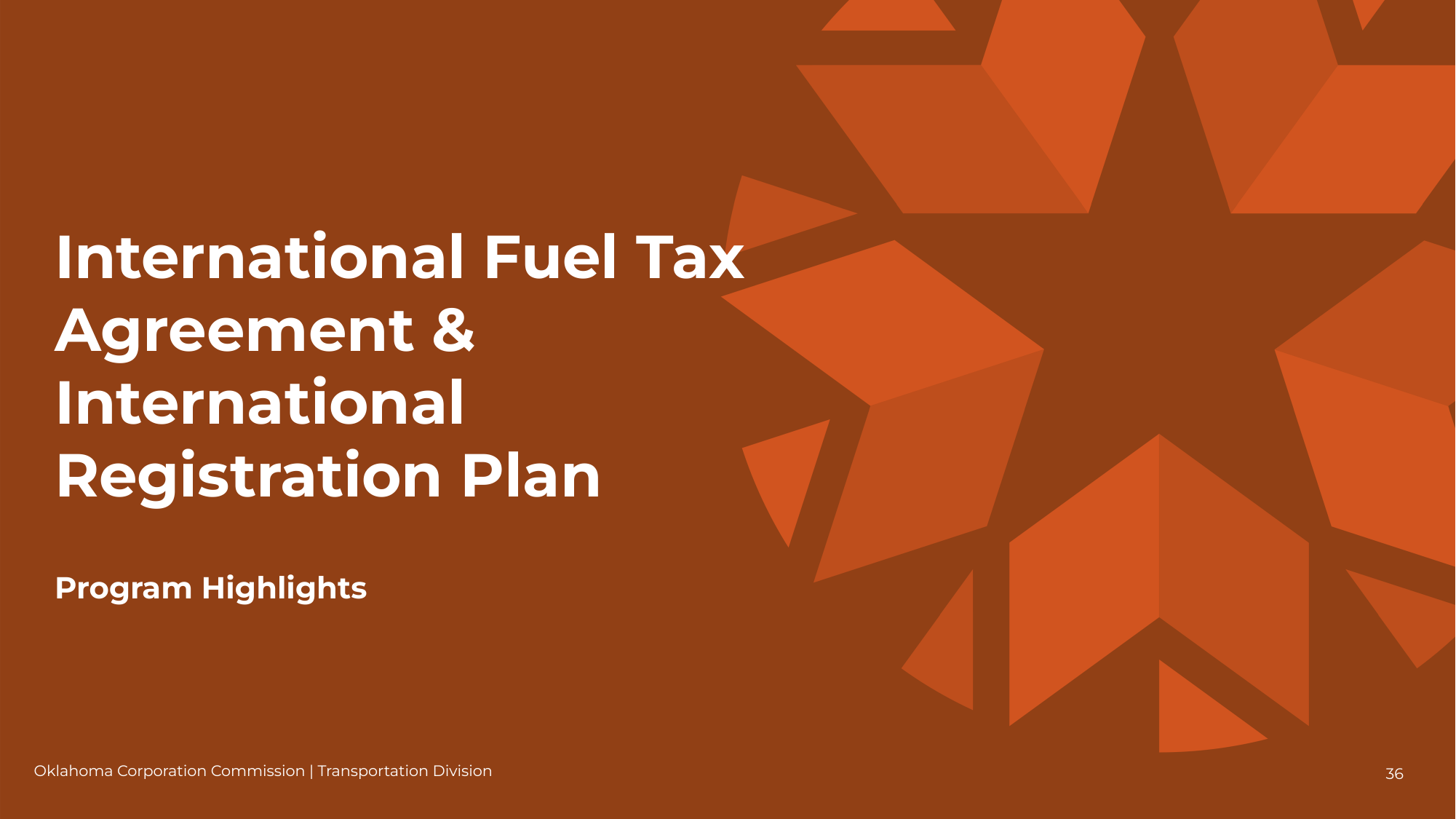

# International Fuel Tax Agreement & International Registration Plan
Program Highlights
Oklahoma Corporation Commission | Transportation Division
36